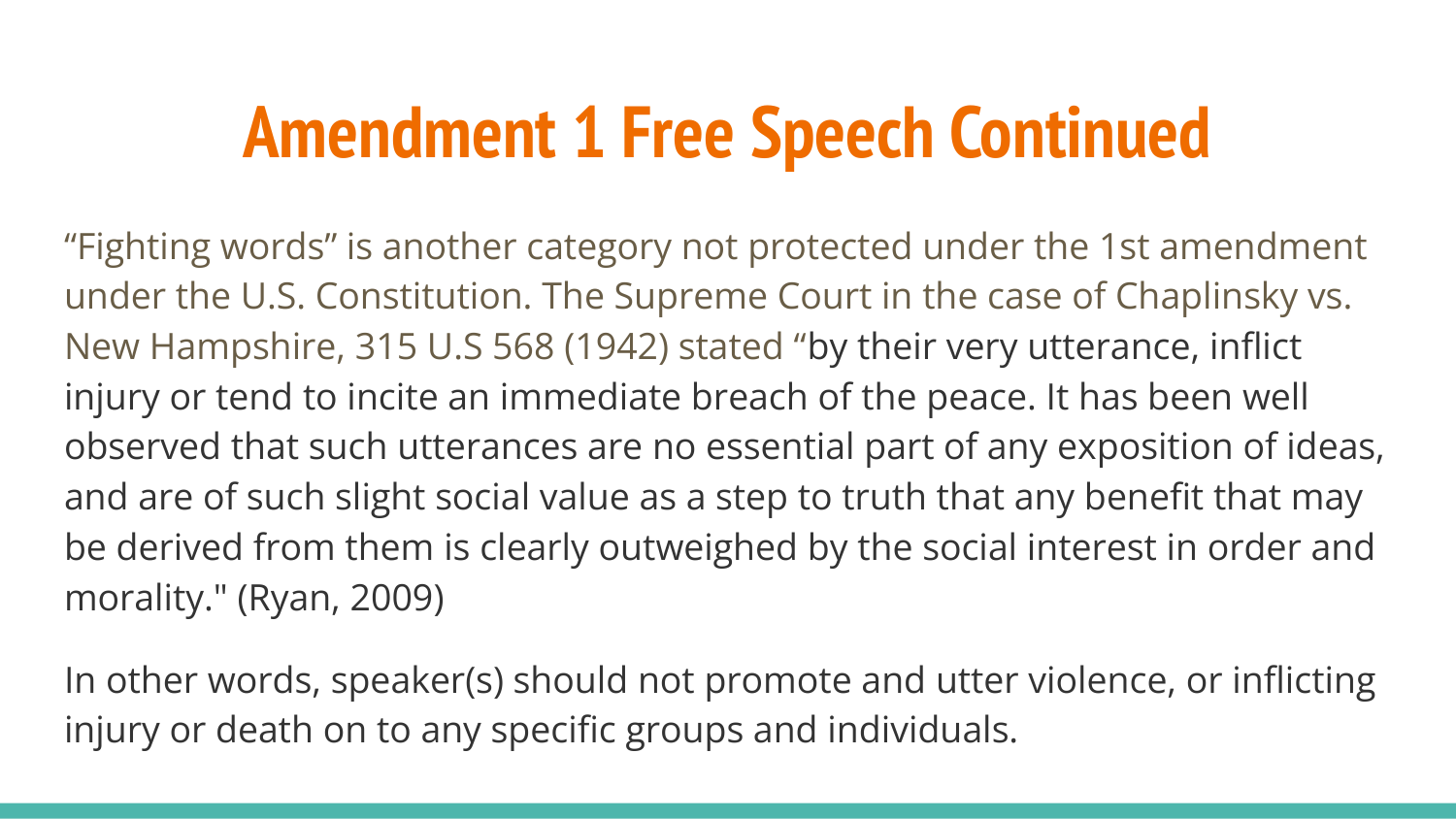

# Amendment 1 Free Speech Continued
“Fighting words” is another category not protected under the 1st amendment under the U.S. Constitution. The Supreme Court in the case of Chaplinsky vs. New Hampshire, 315 U.S 568 (1942) stated “by their very utterance, inflict injury or tend to incite an immediate breach of the peace. It has been well observed that such utterances are no essential part of any exposition of ideas, and are of such slight social value as a step to truth that any benefit that may be derived from them is clearly outweighed by the social interest in order and morality." (Ryan, 2009)
In other words, speaker(s) should not promote and utter violence, or inflicting injury or death on to any specific groups and individuals.